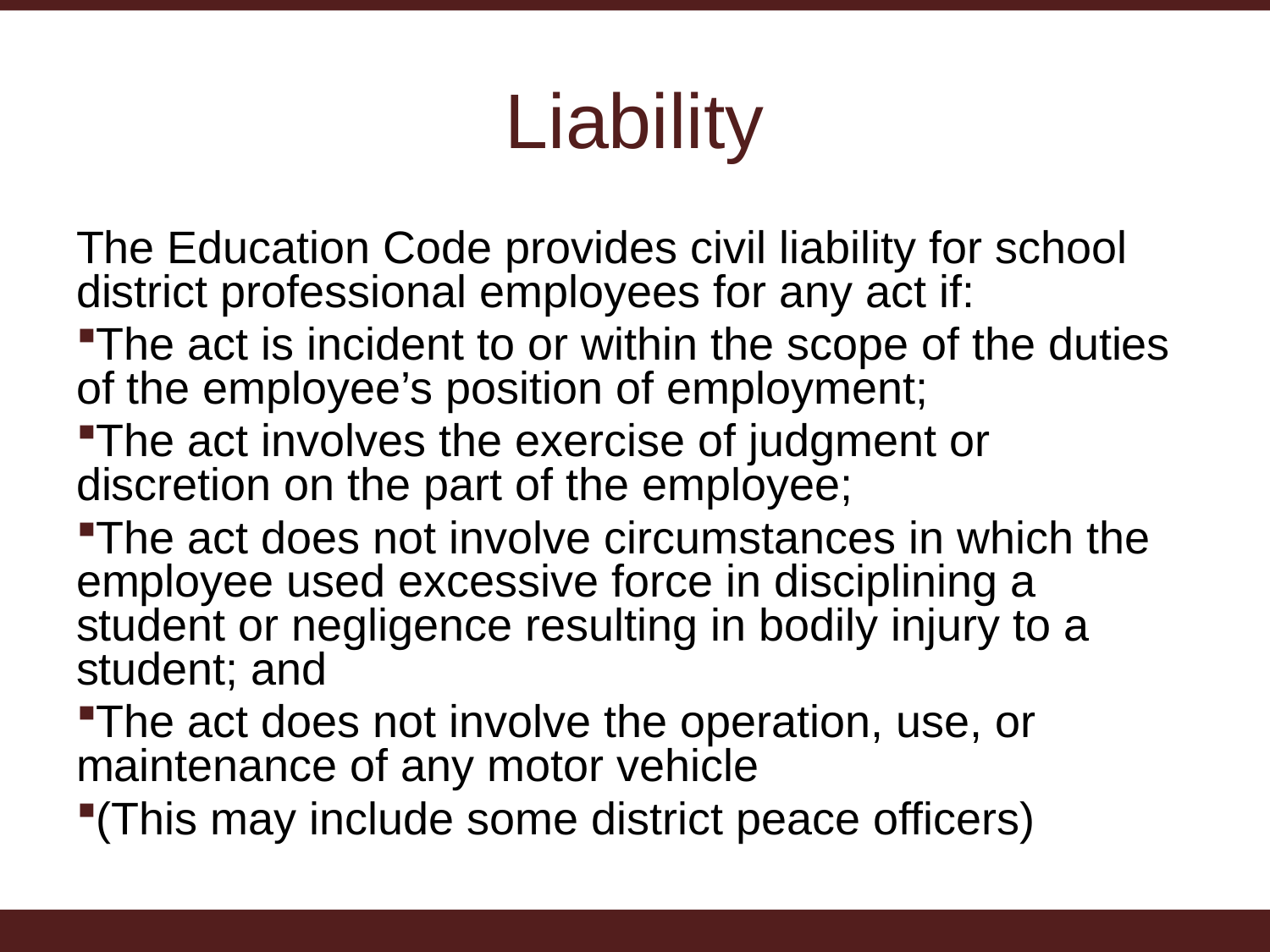

# Liability
The Education Code provides civil liability for school   	district professional employees for any act if:
The act is incident to or within the scope of the duties of the employee’s position of employment;
The act involves the exercise of judgment or discretion on the part of the employee;
The act does not involve circumstances in which the employee used excessive force in disciplining a student or negligence resulting in bodily injury to a student; and
The act does not involve the operation, use, or maintenance of any motor vehicle
(This may include some district peace officers)